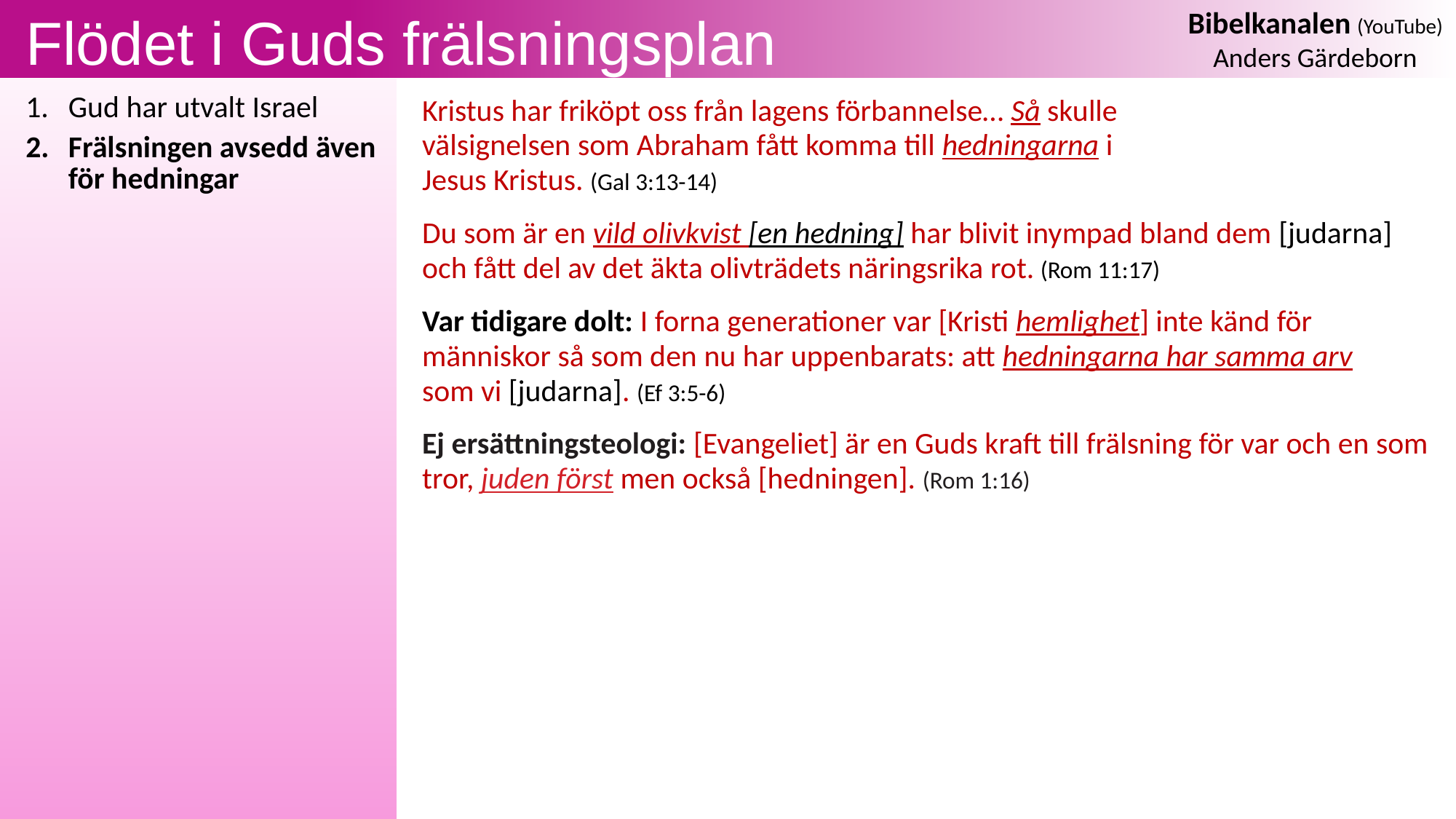

# Flödet i Guds frälsningsplan
Gud har utvalt Israel
Frälsningen avsedd även för hedningar
Kristus har friköpt oss från lagens förbannelse… Så skulle
välsignelsen som Abraham fått komma till hedningarna i
Jesus Kristus. (Gal 3:13-14)
Du som är en vild olivkvist [en hedning] har blivit inympad bland dem [judarna] och fått del av det äkta olivträdets näringsrika rot. (Rom 11:17)
Var tidigare dolt: I forna generationer var [Kristi hemlighet] inte känd för människor så som den nu har uppenbarats: att hedningarna har samma arv
som vi [judarna]. (Ef 3:5-6)
Ej ersättningsteologi: [Evangeliet] är en Guds kraft till frälsning för var och en som tror, juden först men också [hedningen]. (Rom 1:16)